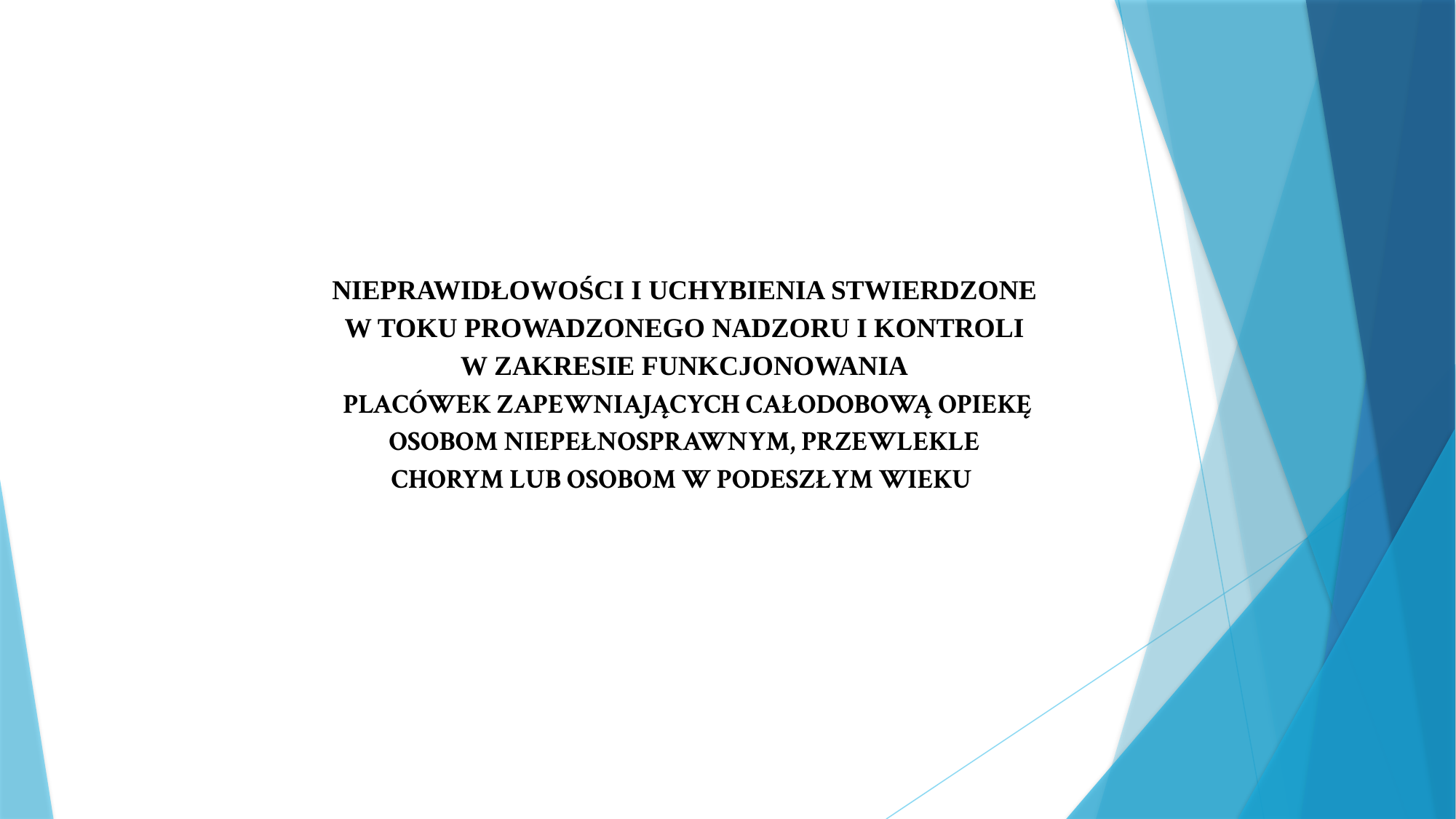

NIEPRAWIDŁOWOŚCI I UCHYBIENIA STWIERDZONE W TOKU PROWADZONEGO NADZORU I KONTROLI W ZAKRESIE FUNKCJONOWANIA
 PLACÓWEK ZAPEWNIAJĄCYCH CAŁODOBOWĄ OPIEKĘ OSOBOM NIEPEŁNOSPRAWNYM, PRZEWLEKLE CHORYM LUB OSOBOM W PODESZŁYM WIEKU